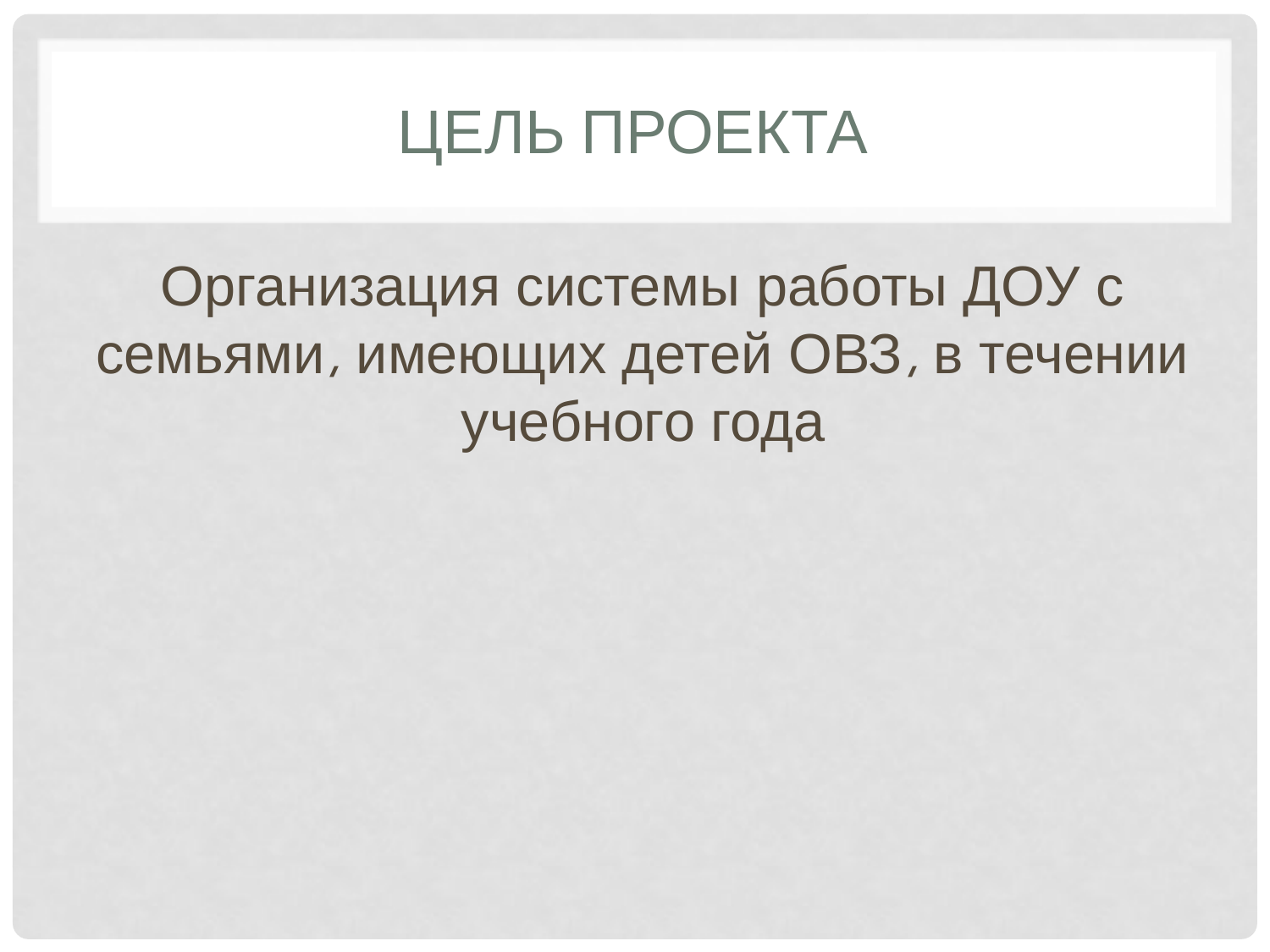

# ЦЕЛЬ ПРОЕКТА
Организация системы работы ДОУ с семьями, имеющих детей ОВЗ, в течении учебного года